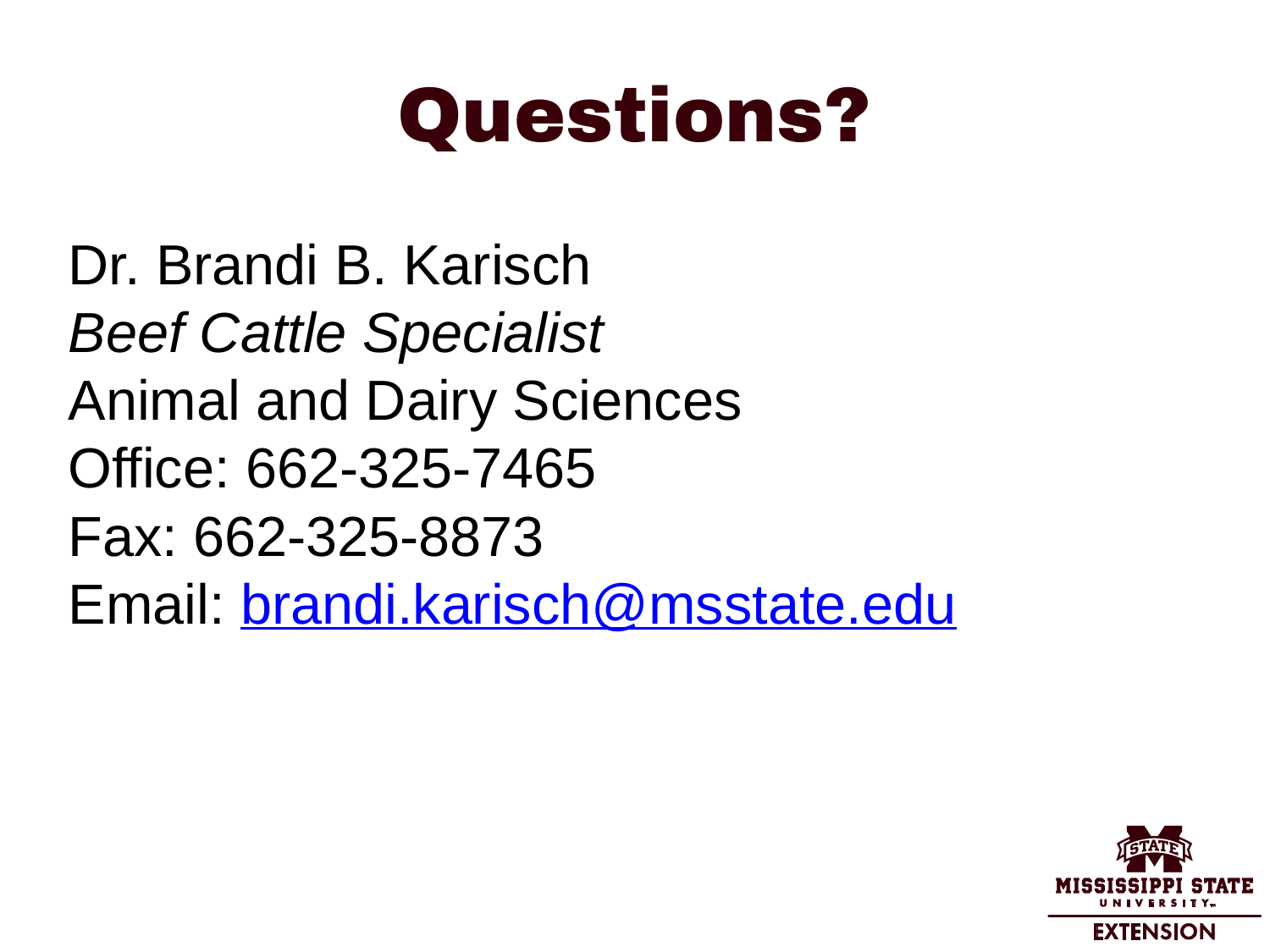

# Questions?
Dr. Brandi B. Karisch
Beef Cattle Specialist
Animal and Dairy Sciences
Office: 662-325-7465
Fax: 662-325-8873
Email: brandi.karisch@msstate.edu